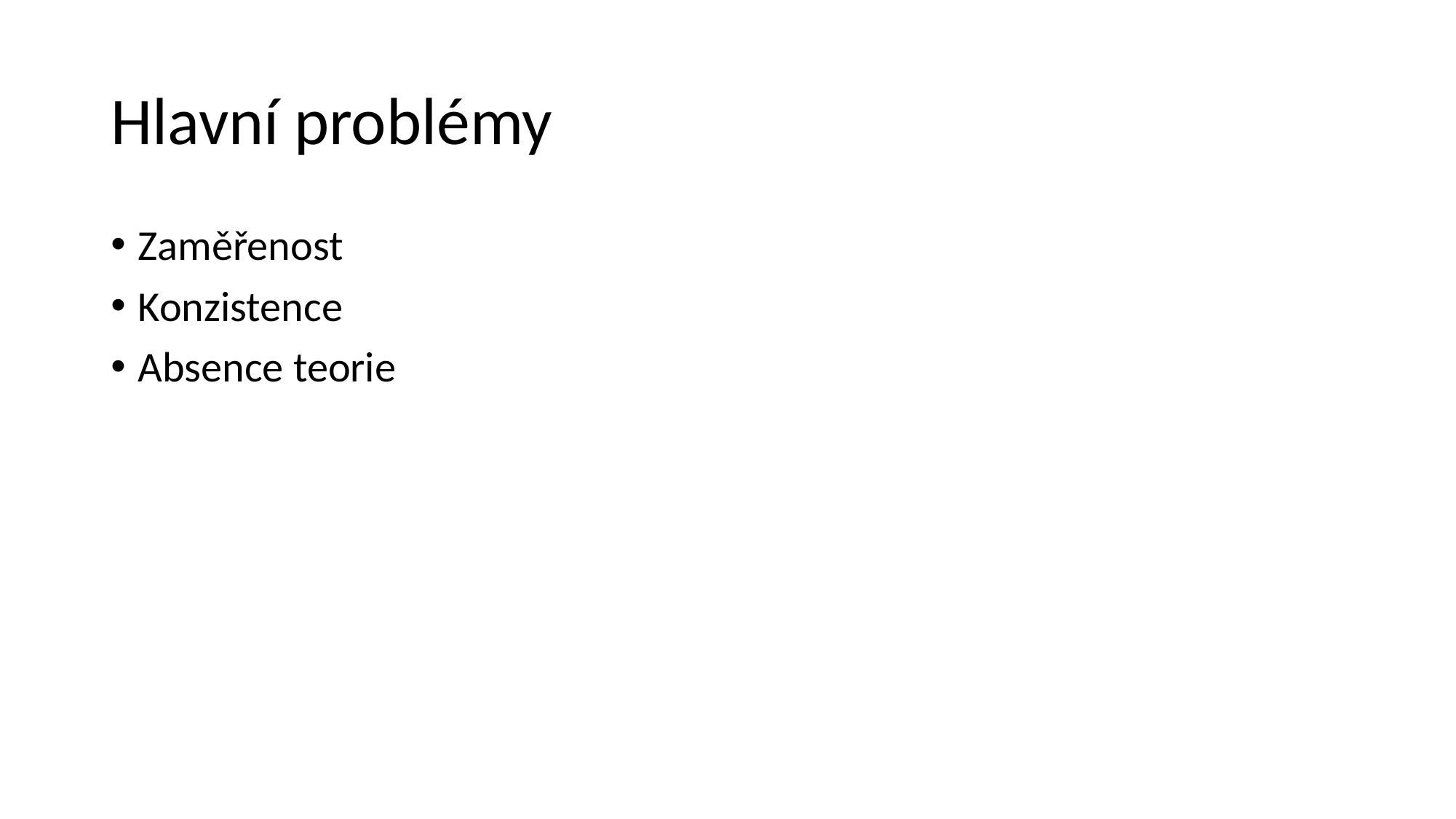

# Hlavní problémy
Zaměřenost
Konzistence
Absence teorie